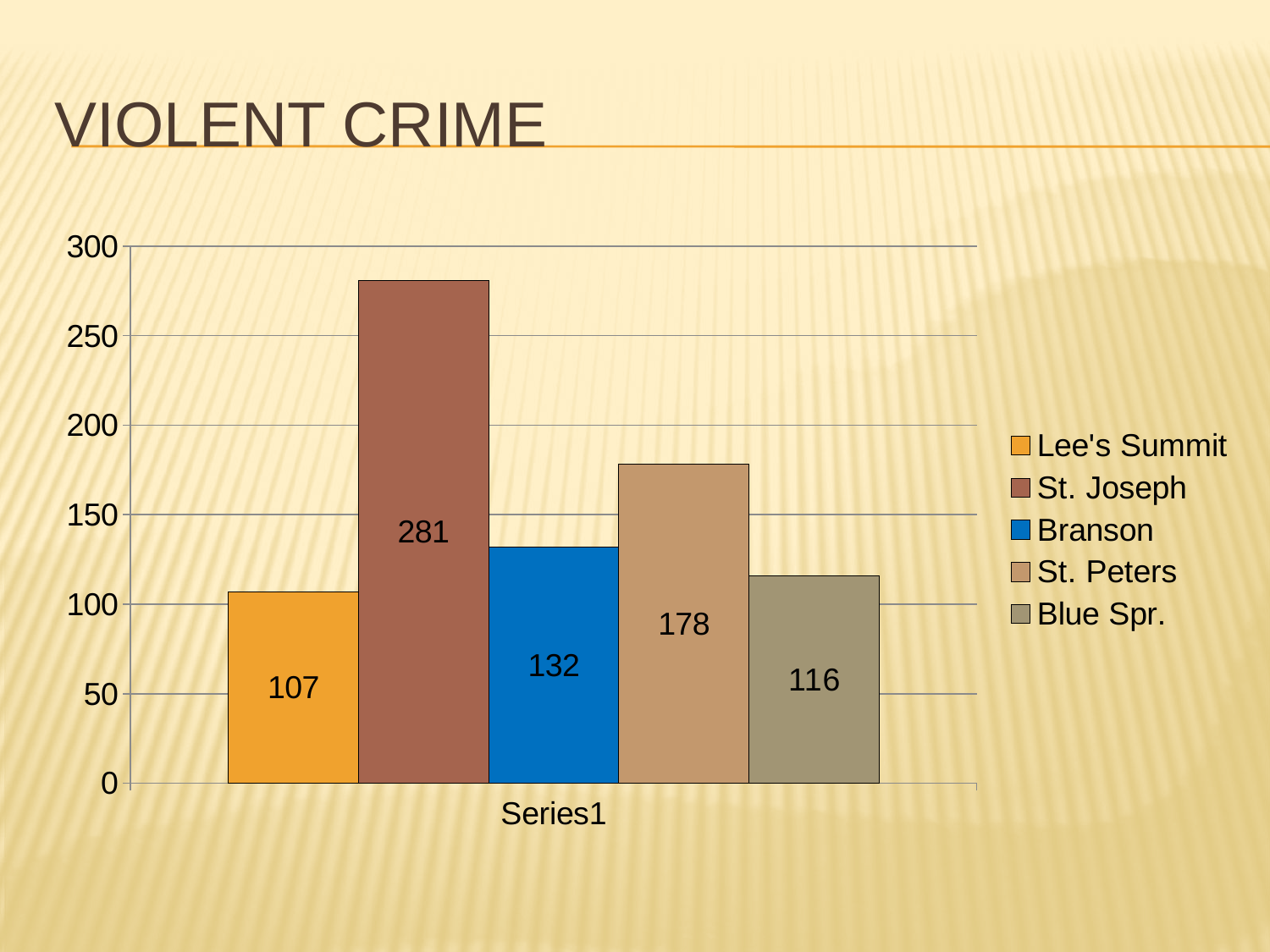

# Violent Crime

### Chart

| Category | Lee's Summit | St. Joseph | Branson | St. Peters | Blue Spr. |
|---|---|---|---|---|---|
|  | 107.0 | 281.0 | 132.0 | 178.0 | 116.0 |